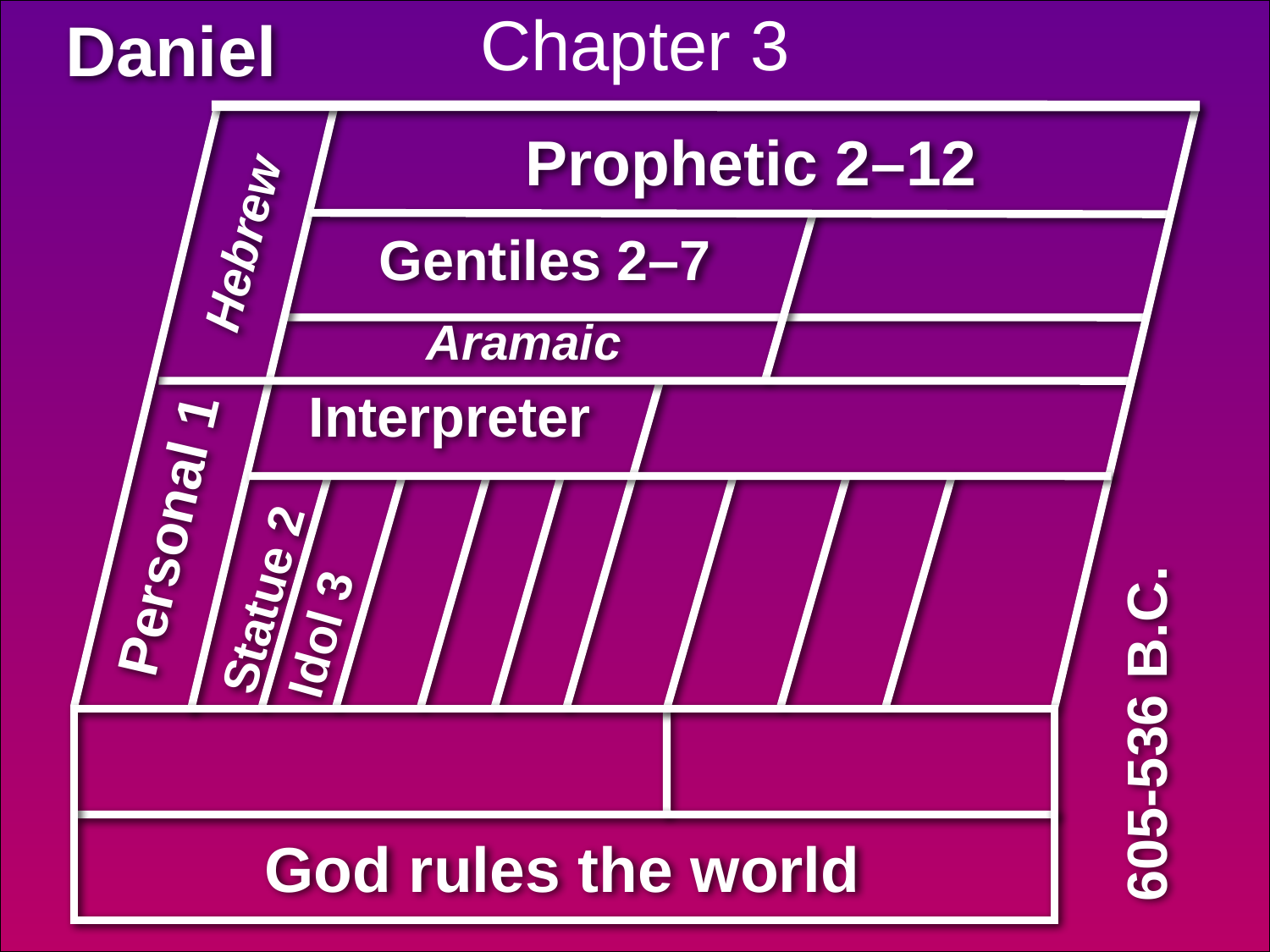

Daniel
Chapter 3

Prophetic 2–12
Hebrew

Gentiles 2–7

Aramaic

Interpreter

Personal 1
Statue 2
 Idol 3

605-536 B.C.

 God rules the world